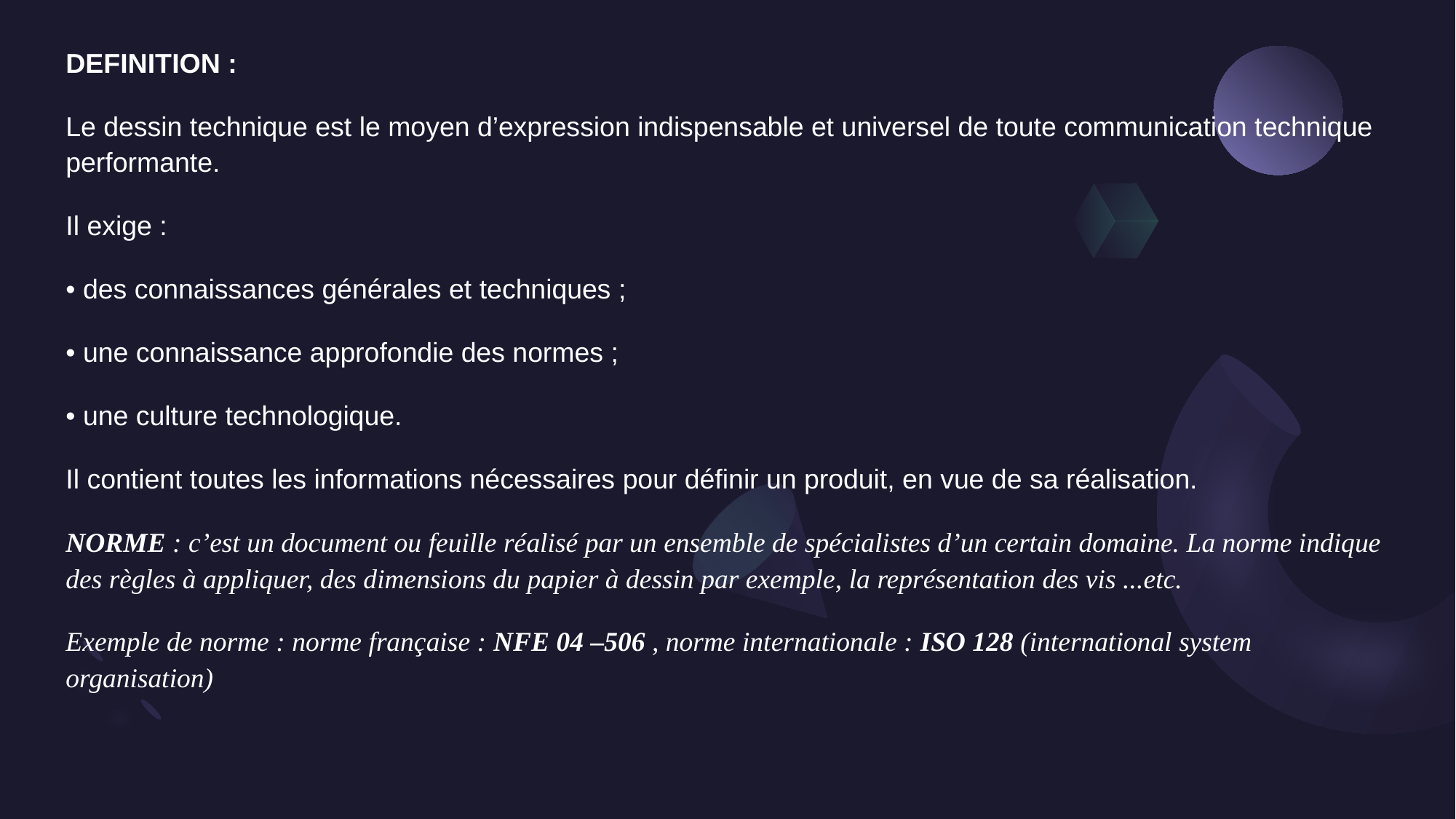

DEFINITION :
Le dessin technique est le moyen d’expression indispensable et universel de toute communication technique performante.
Il exige :
• des connaissances générales et techniques ;
• une connaissance approfondie des normes ;
• une culture technologique.
Il contient toutes les informations nécessaires pour définir un produit, en vue de sa réalisation.
NORME : c’est un document ou feuille réalisé par un ensemble de spécialistes d’un certain domaine. La norme indique des règles à appliquer, des dimensions du papier à dessin par exemple, la représentation des vis ...etc.
Exemple de norme : norme française : NFE 04 –506 , norme internationale : ISO 128 (international system organisation)